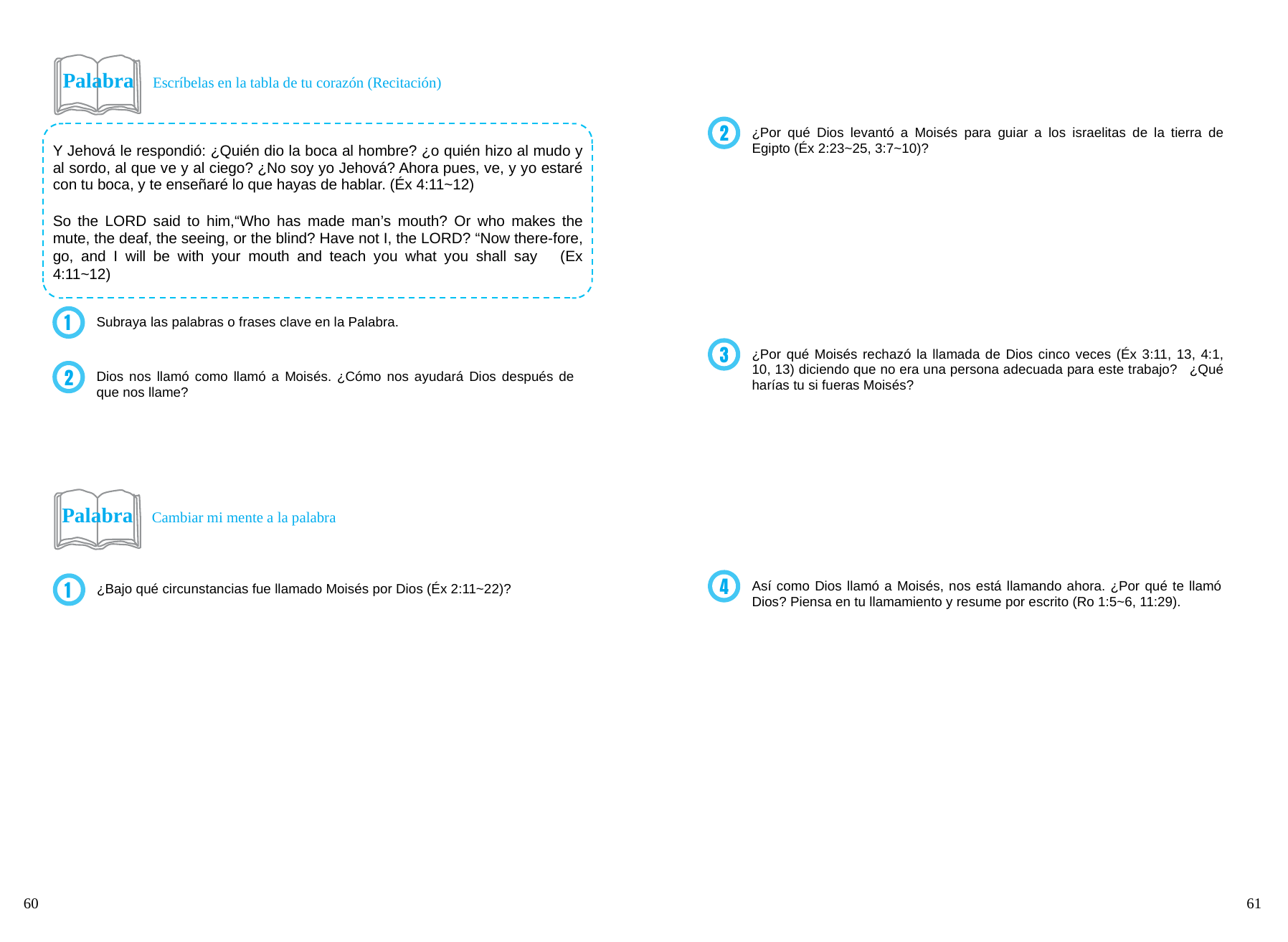

Palabra     Escríbelas en la tabla de tu corazón (Recitación)

¿Por qué Dios levantó a Moisés para guiar a los israelitas de la tierra de Egipto (Éx 2:23~25, 3:7~10)?
2

Y Jehová le respondió: ¿Quién dio la boca al hombre? ¿o quién hizo al mudo y al sordo, al que ve y al ciego? ¿No soy yo Jehová? Ahora pues, ve, y yo estaré con tu boca, y te enseñaré lo que hayas de hablar. (Éx 4:11~12)

So the LORD said to him,“Who has made man’s mouth? Or who makes the mute, the deaf, the seeing, or the blind? Have not I, the LORD? “Now there-fore, go, and I will be with your mouth and teach you what you shall say   (Ex 4:11~12)

Subraya las palabras o frases clave en la Palabra.
1

¿Por qué Moisés rechazó la llamada de Dios cinco veces (Éx 3:11, 13, 4:1, 10, 13) diciendo que no era una persona adecuada para este trabajo?   ¿Qué harías tu si fueras Moisés?
3

Dios nos llamó como llamó a Moisés. ¿Cómo nos ayudará Dios después de que nos llame?
2

Palabra     Cambiar mi mente a la palabra

Así como Dios llamó a Moisés, nos está llamando ahora. ¿Por qué te llamó Dios? Piensa en tu llamamiento y resume por escrito (Ro 1:5~6, 11:29).
4

¿Bajo qué circunstancias fue llamado Moisés por Dios (Éx 2:11~22)?
1
60
61